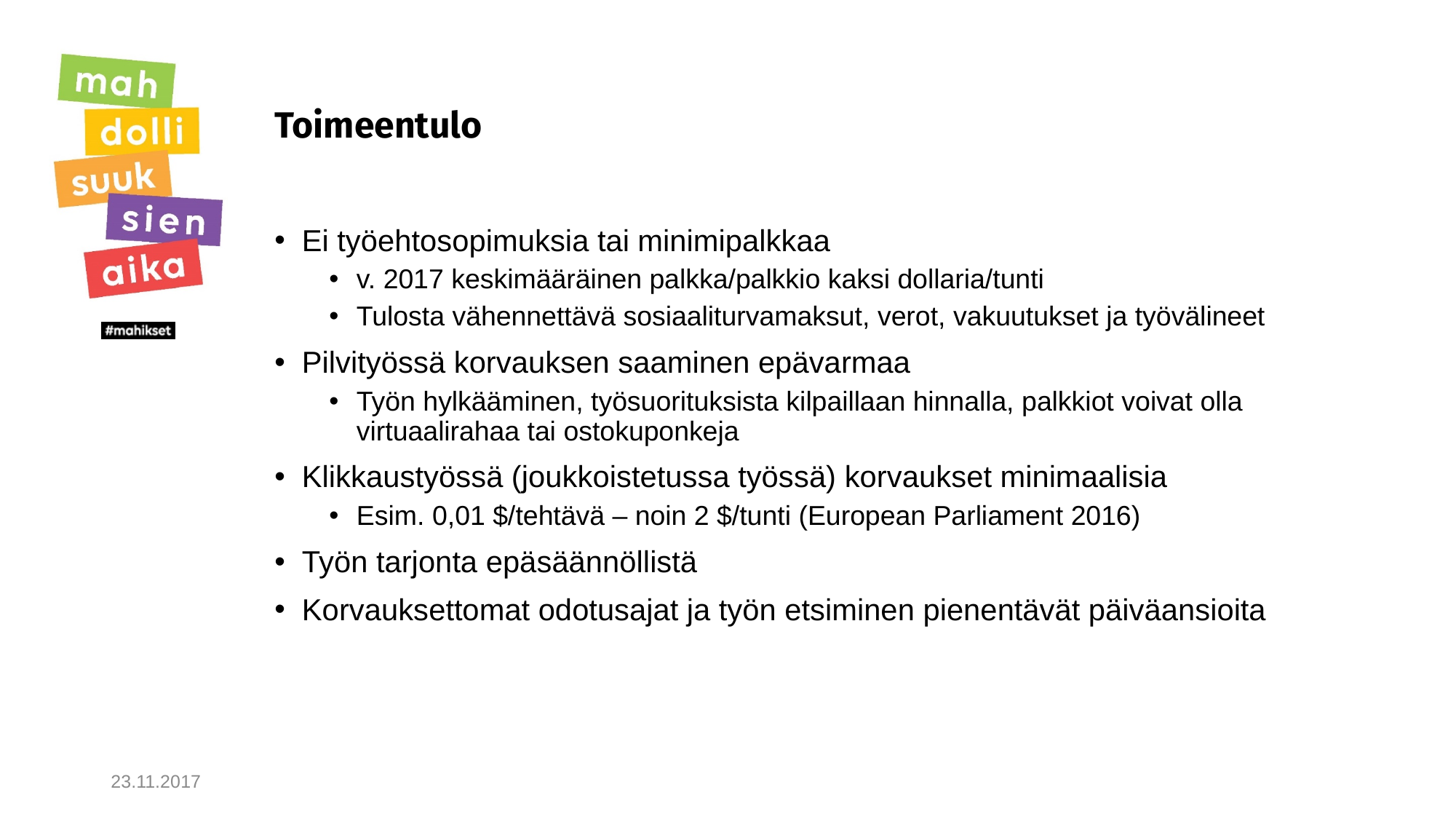

# Toimeentulo
Ei työehtosopimuksia tai minimipalkkaa
v. 2017 keskimääräinen palkka/palkkio kaksi dollaria/tunti
Tulosta vähennettävä sosiaaliturvamaksut, verot, vakuutukset ja työvälineet
Pilvityössä korvauksen saaminen epävarmaa
Työn hylkääminen, työsuorituksista kilpaillaan hinnalla, palkkiot voivat olla virtuaalirahaa tai ostokuponkeja
Klikkaustyössä (joukkoistetussa työssä) korvaukset minimaalisia
Esim. 0,01 $/tehtävä – noin 2 $/tunti (European Parliament 2016)
Työn tarjonta epäsäännöllistä
Korvauksettomat odotusajat ja työn etsiminen pienentävät päiväansioita

23.11.2017